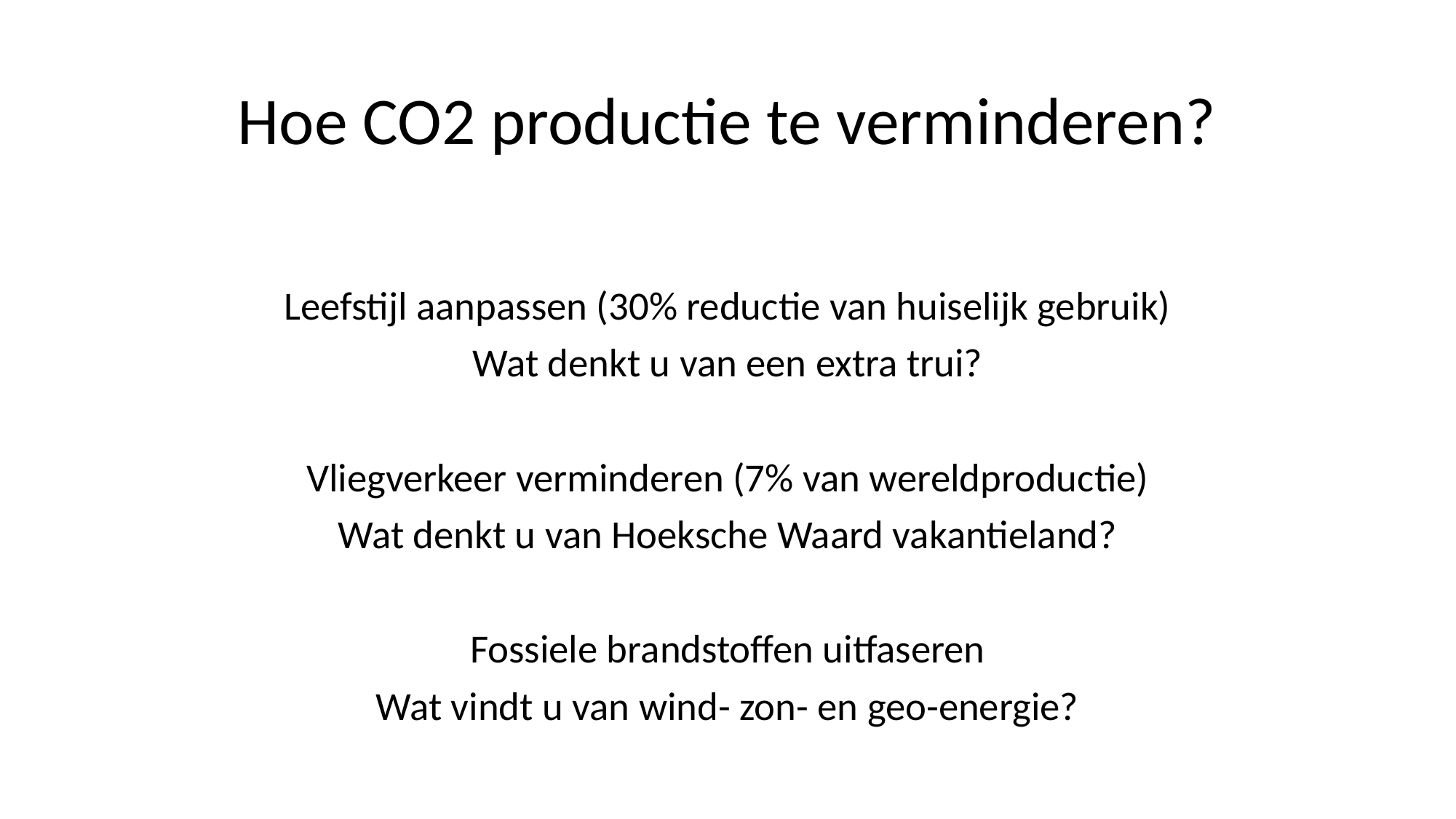

# Hoe CO2 productie te verminderen?

Leefstijl aanpassen (30% reductie van huiselijk gebruik)
Wat denkt u van een extra trui?

Vliegverkeer verminderen (7% van wereldproductie)
Wat denkt u van Hoeksche Waard vakantieland?

Fossiele brandstoffen uitfaseren
Wat vindt u van wind- zon- en geo-energie?